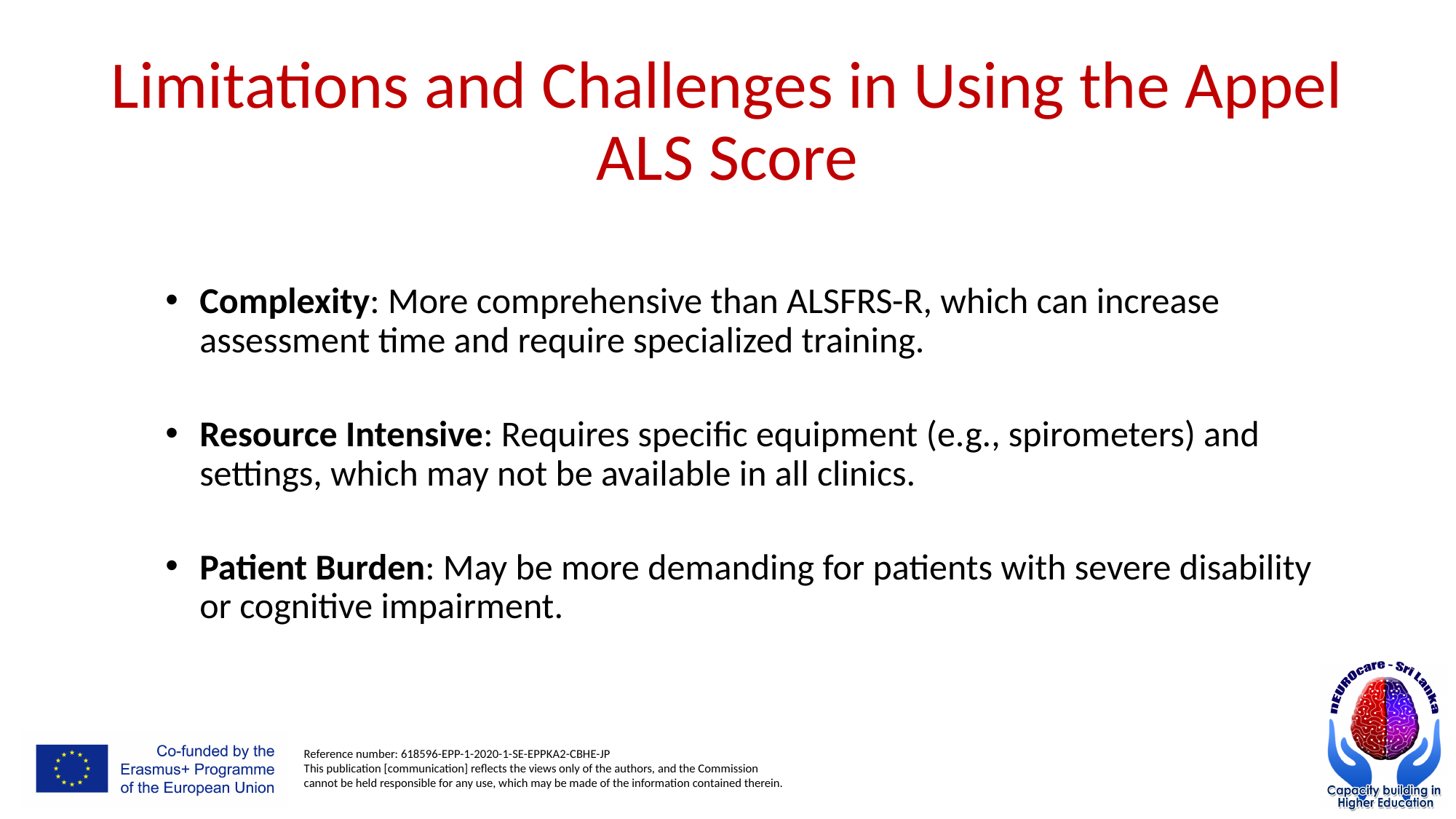

# Limitations and Challenges in Using the Appel ALS Score

Complexity: More comprehensive than ALSFRS-R, which can increase assessment time and require specialized training.

Resource Intensive: Requires specific equipment (e.g., spirometers) and settings, which may not be available in all clinics.

Patient Burden: May be more demanding for patients with severe disability or cognitive impairment.